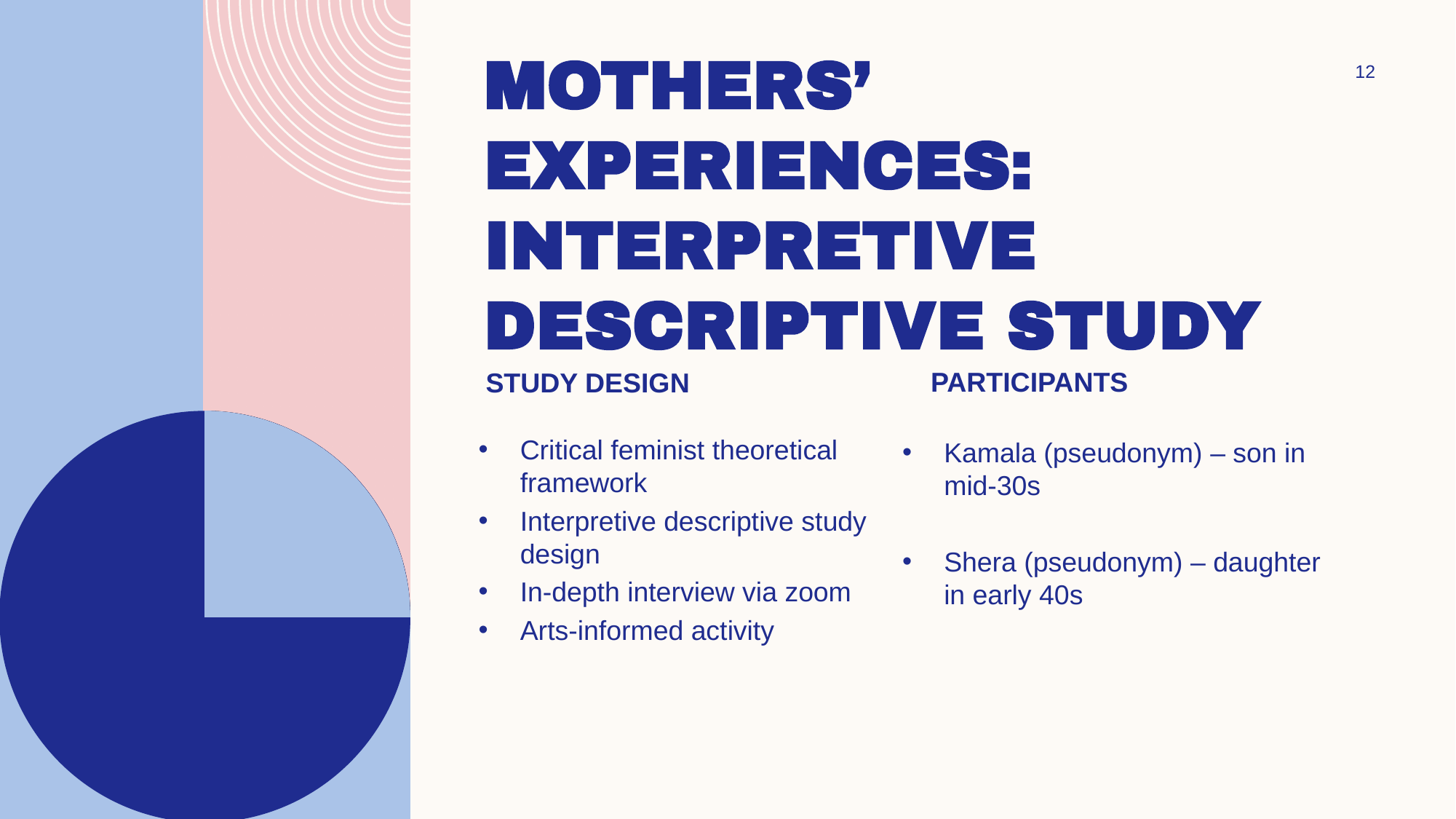

# Mothers’ experiences: Interpretive descriptive study
12
participants
Study design
Critical feminist theoretical framework
Interpretive descriptive study design
In-depth interview via zoom
Arts-informed activity
Kamala (pseudonym) – son in mid-30s

Shera (pseudonym) – daughter in early 40s